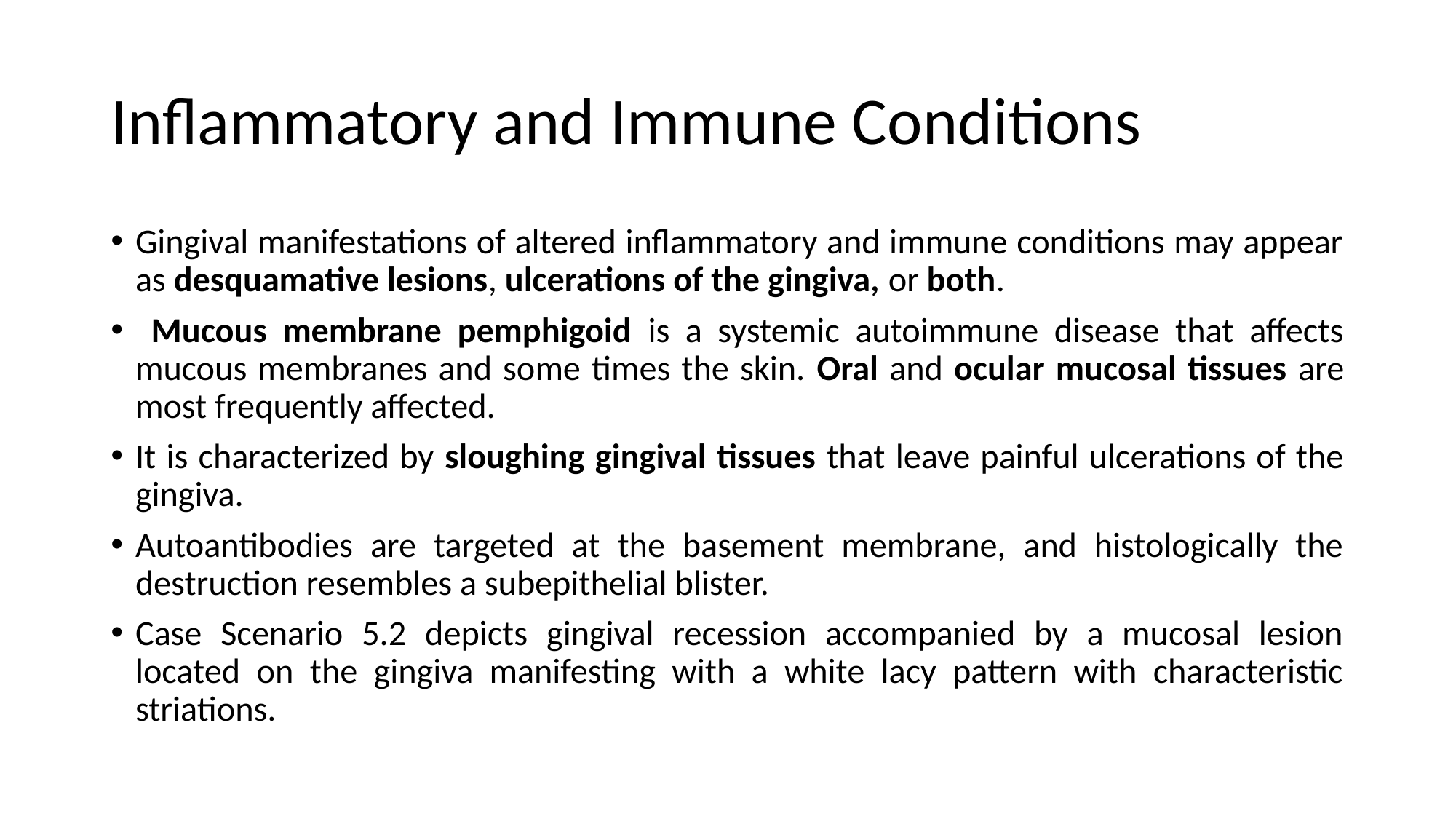

# Inflammatory and Immune Conditions
Gingival manifestations of altered inflammatory and immune conditions may appear as desquamative lesions, ulcerations of the gingiva, or both.
 Mucous membrane pemphigoid is a systemic autoimmune disease that affects mucous membranes and some times the skin. Oral and ocular mucosal tissues are most frequently affected.
It is characterized by sloughing gingival tissues that leave painful ulcerations of the gingiva.
Autoantibodies are targeted at the basement membrane, and histologically the destruction resembles a subepithelial blister.
Case Scenario 5.2 depicts gingival recession accompanied by a mucosal lesion located on the gingiva manifesting with a white lacy pattern with characteristic striations.